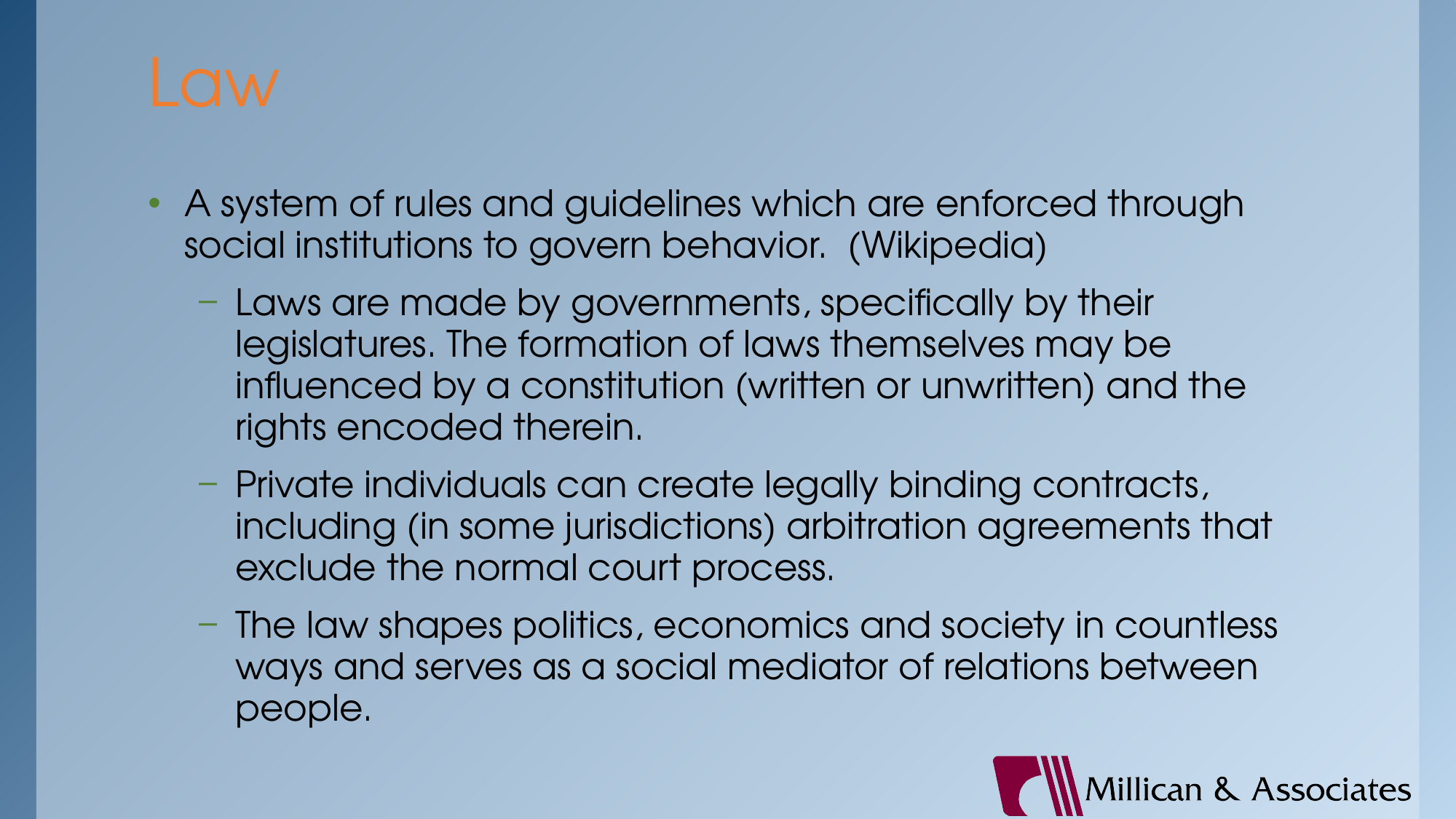

# Law
A system of rules and guidelines which are enforced through social institutions to govern behavior.  (Wikipedia)
Laws are made by governments, specifically by their legislatures. The formation of laws themselves may be influenced by a constitution (written or unwritten) and the rights encoded therein.
Private individuals can create legally binding contracts, including (in some jurisdictions) arbitration agreements that exclude the normal court process.
The law shapes politics, economics and society in countless ways and serves as a social mediator of relations between people.